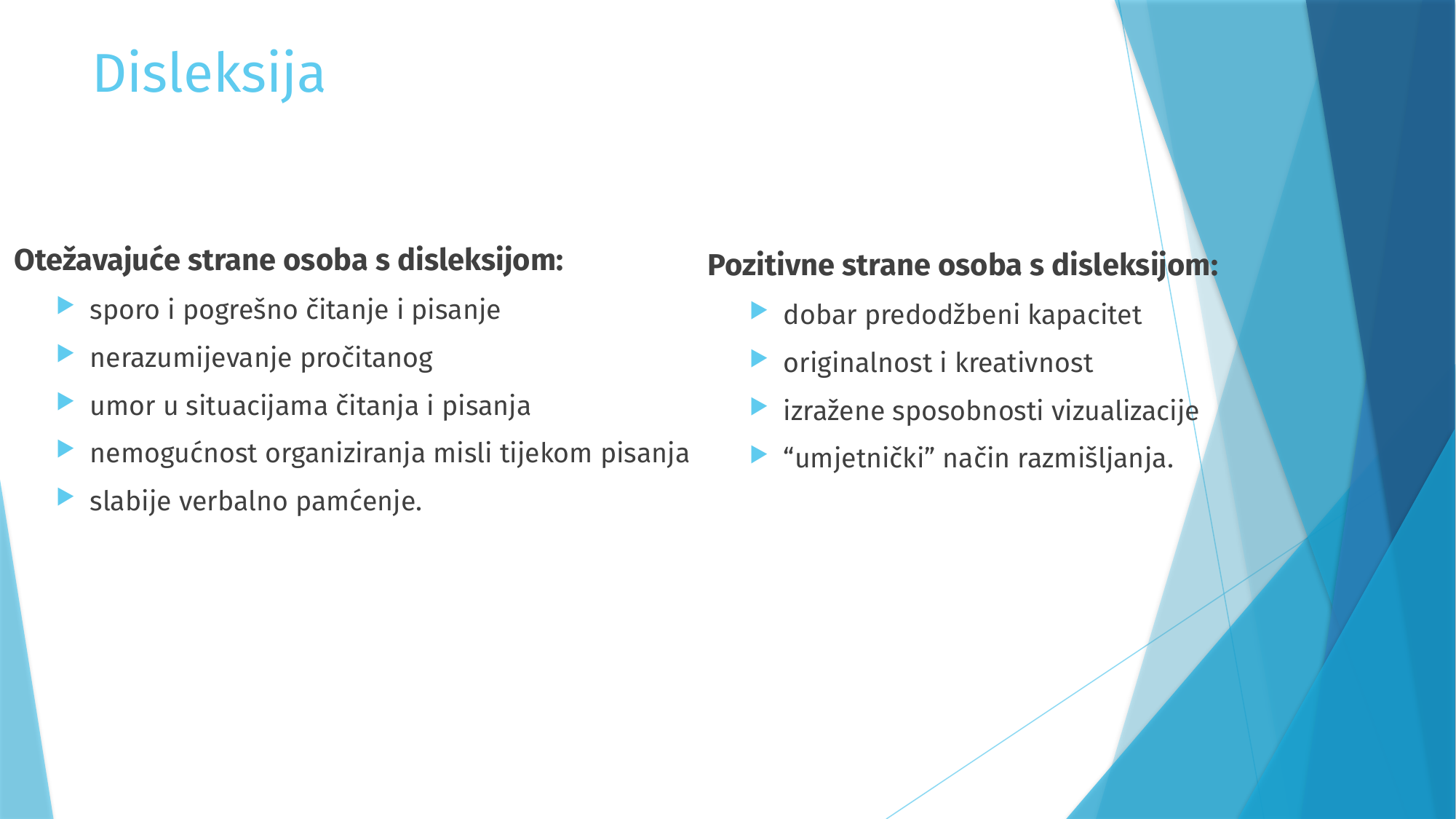

# Disleksija
Otežavajuće strane osoba s disleksijom:
sporo i pogrešno čitanje i pisanje
nerazumijevanje pročitanog
umor u situacijama čitanja i pisanja
nemogućnost organiziranja misli tijekom pisanja
slabije verbalno pamćenje.

Pozitivne strane osoba s disleksijom:
dobar predodžbeni kapacitet
originalnost i kreativnost
izražene sposobnosti vizualizacije
“umjetnički” način razmišljanja.